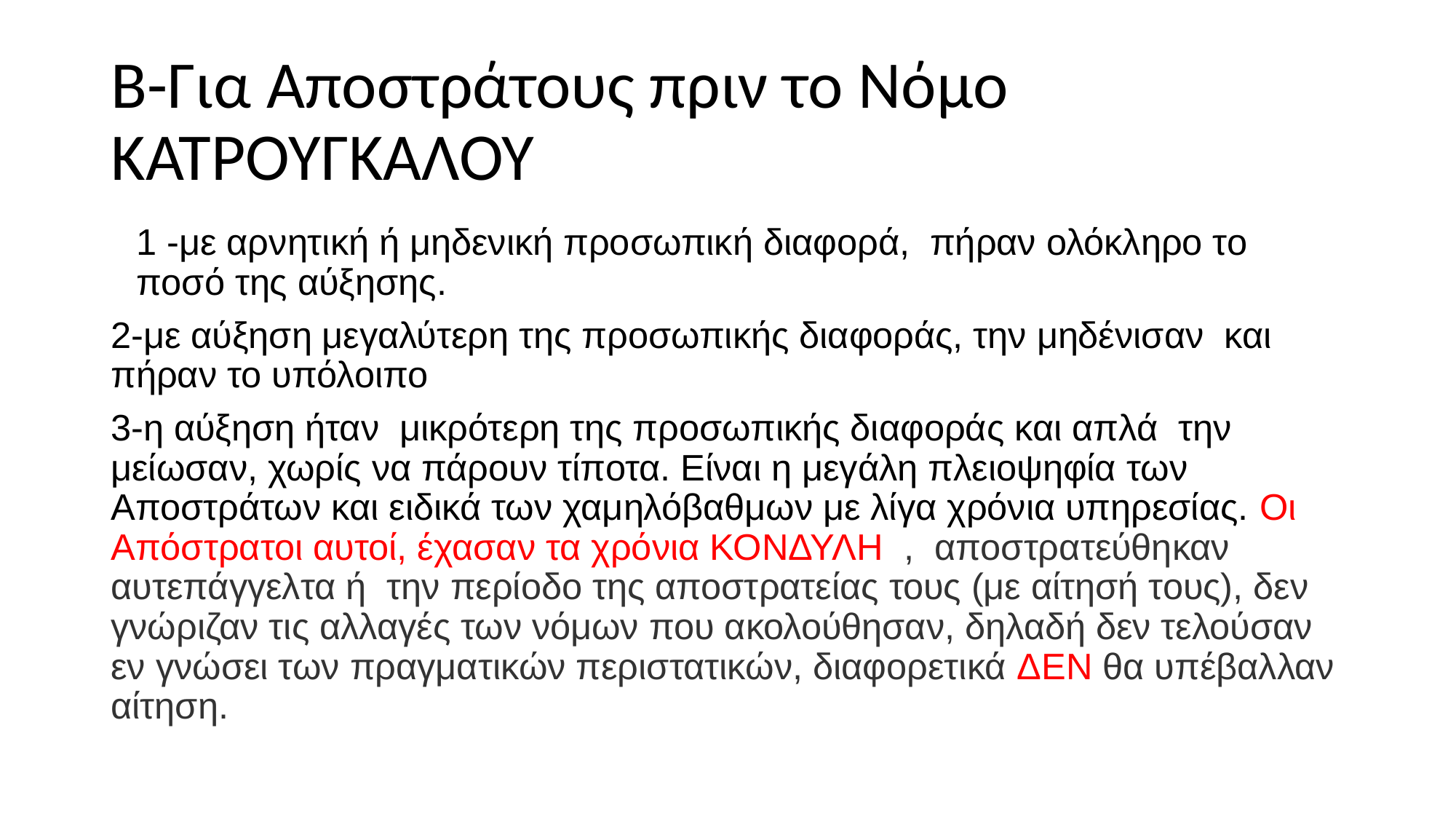

# Β-Για Αποστράτους πριν το Νόμο ΚΑΤΡΟΥΓΚΑΛΟΥ
1 -με αρνητική ή μηδενική προσωπική διαφορά,  πήραν ολόκληρο το ποσό της αύξησης.
2-με αύξηση μεγαλύτερη της προσωπικής διαφοράς, την μηδένισαν  και πήραν το υπόλοιπο
3-η αύξηση ήταν  μικρότερη της προσωπικής διαφοράς και απλά  την μείωσαν, χωρίς να πάρουν τίποτα. Είναι η μεγάλη πλειοψηφία των Αποστράτων και ειδικά των χαμηλόβαθμων με λίγα χρόνια υπηρεσίας. Οι  Απόστρατοι αυτοί, έχασαν τα χρόνια ΚΟΝΔΥΛΗ  ,  αποστρατεύθηκαν αυτεπάγγελτα ή  την περίοδο της αποστρατείας τους (με αίτησή τους), δεν γνώριζαν τις αλλαγές των νόμων που ακολούθησαν, δηλαδή δεν τελούσαν εν γνώσει των πραγματικών περιστατικών, διαφορετικά ΔΕΝ θα υπέβαλλαν αίτηση.